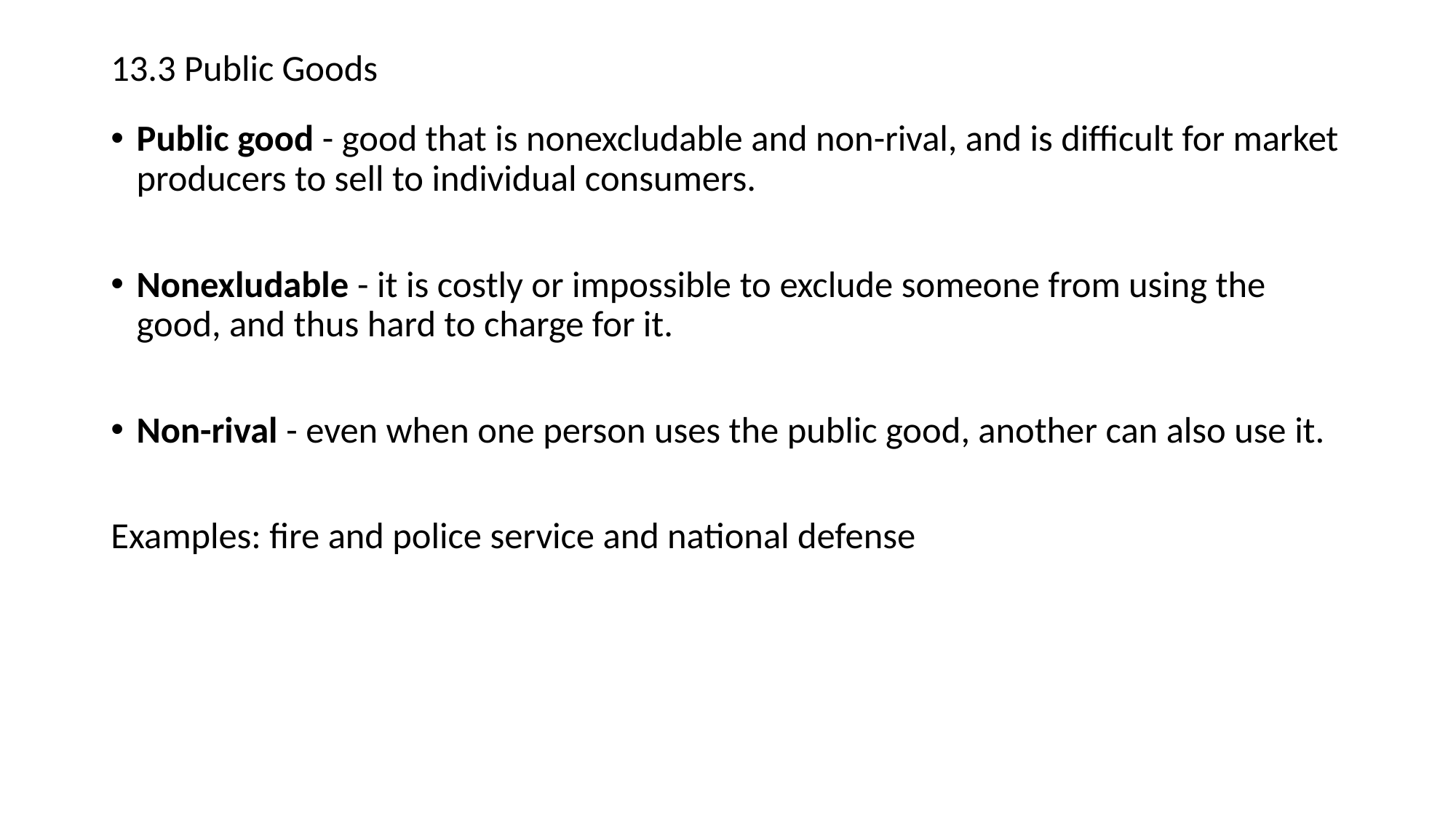

# 13.3 Public Goods
Public good - good that is nonexcludable and non-rival, and is difficult for market producers to sell to individual consumers.

Nonexludable - it is costly or impossible to exclude someone from using the good, and thus hard to charge for it.

Non-rival - even when one person uses the public good, another can also use it.

Examples: fire and police service and national defense